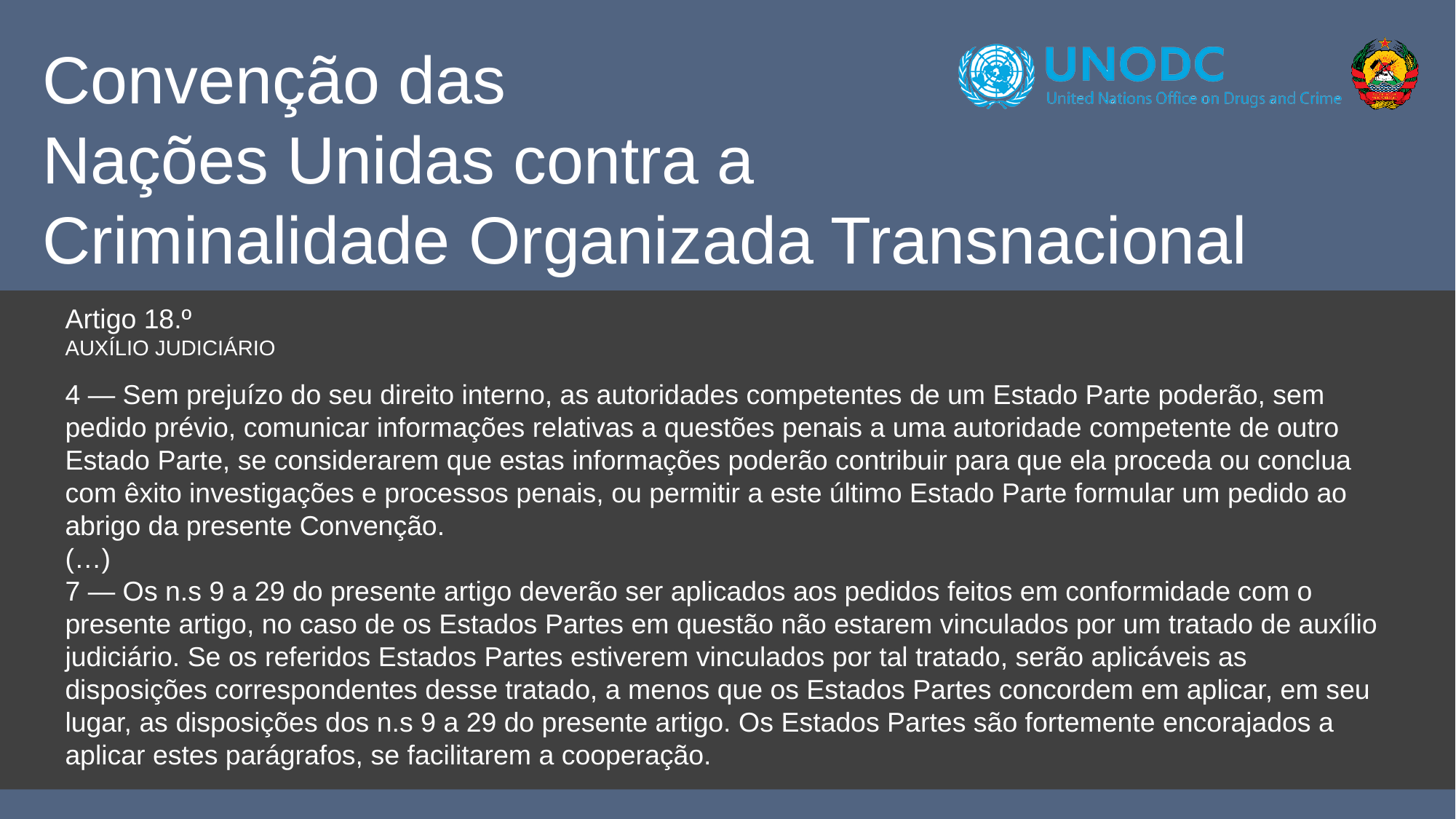

Convenção das
Nações Unidas contra a
Criminalidade Organizada Transnacional

Artigo 18.º
Auxílio Judiciário

4 — Sem prejuízo do seu direito interno, as autoridades competentes de um Estado Parte poderão, sem pedido prévio, comunicar informações relativas a questões penais a uma autoridade competente de outro Estado Parte, se considerarem que estas informações poderão contribuir para que ela proceda ou conclua com êxito investigações e processos penais, ou permitir a este último Estado Parte formular um pedido ao abrigo da presente Convenção.
(…)
7 — Os n.s 9 a 29 do presente artigo deverão ser aplicados aos pedidos feitos em conformidade com o presente artigo, no caso de os Estados Partes em questão não estarem vinculados por um tratado de auxílio judiciário. Se os referidos Estados Partes estiverem vinculados por tal tratado, serão aplicáveis as disposições correspondentes desse tratado, a menos que os Estados Partes concordem em aplicar, em seu lugar, as disposições dos n.s 9 a 29 do presente artigo. Os Estados Partes são fortemente encorajados a aplicar estes parágrafos, se facilitarem a cooperação.